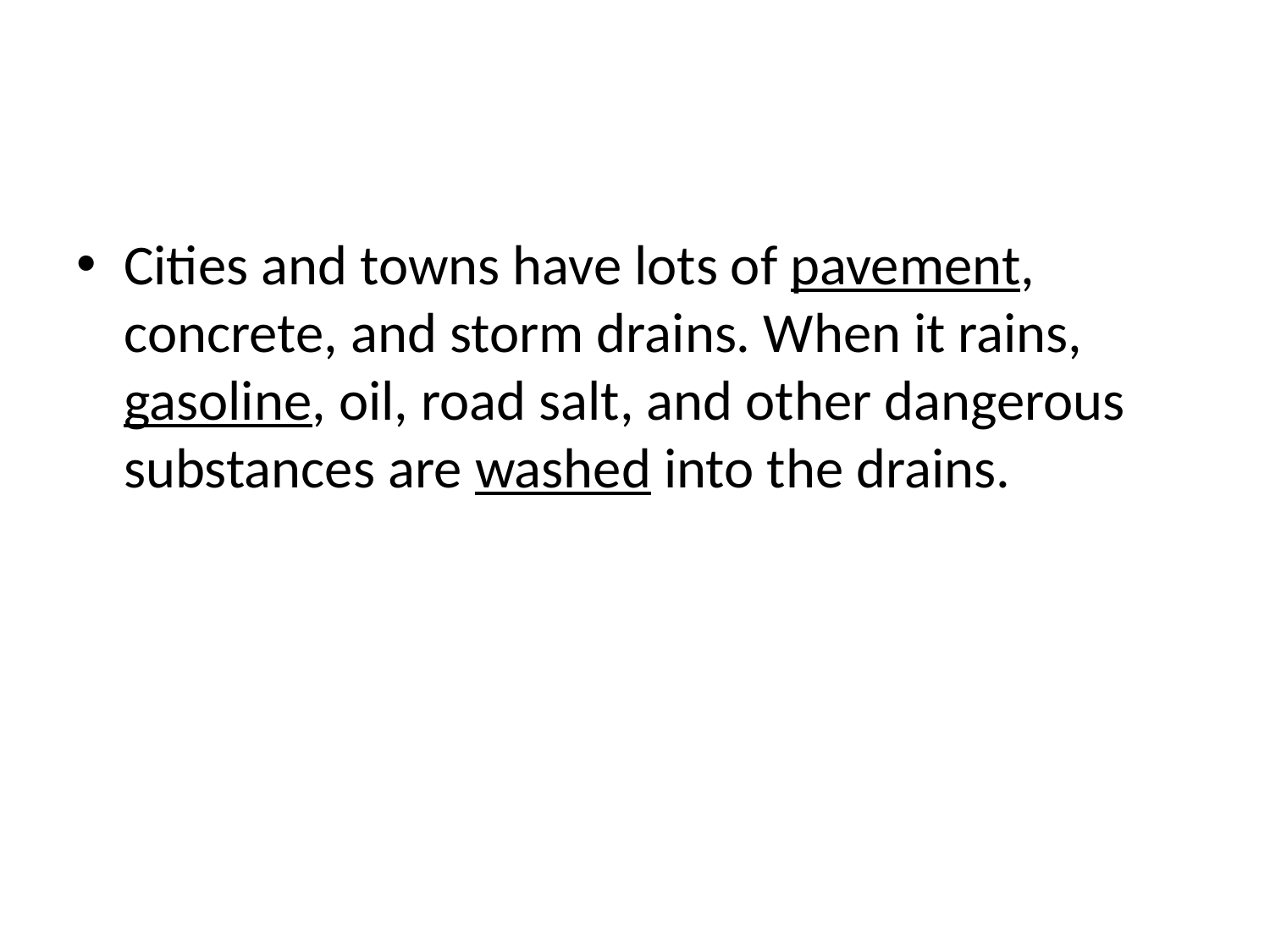

#
Cities and towns have lots of pavement, concrete, and storm drains. When it rains, gasoline, oil, road salt, and other dangerous substances are washed into the drains.